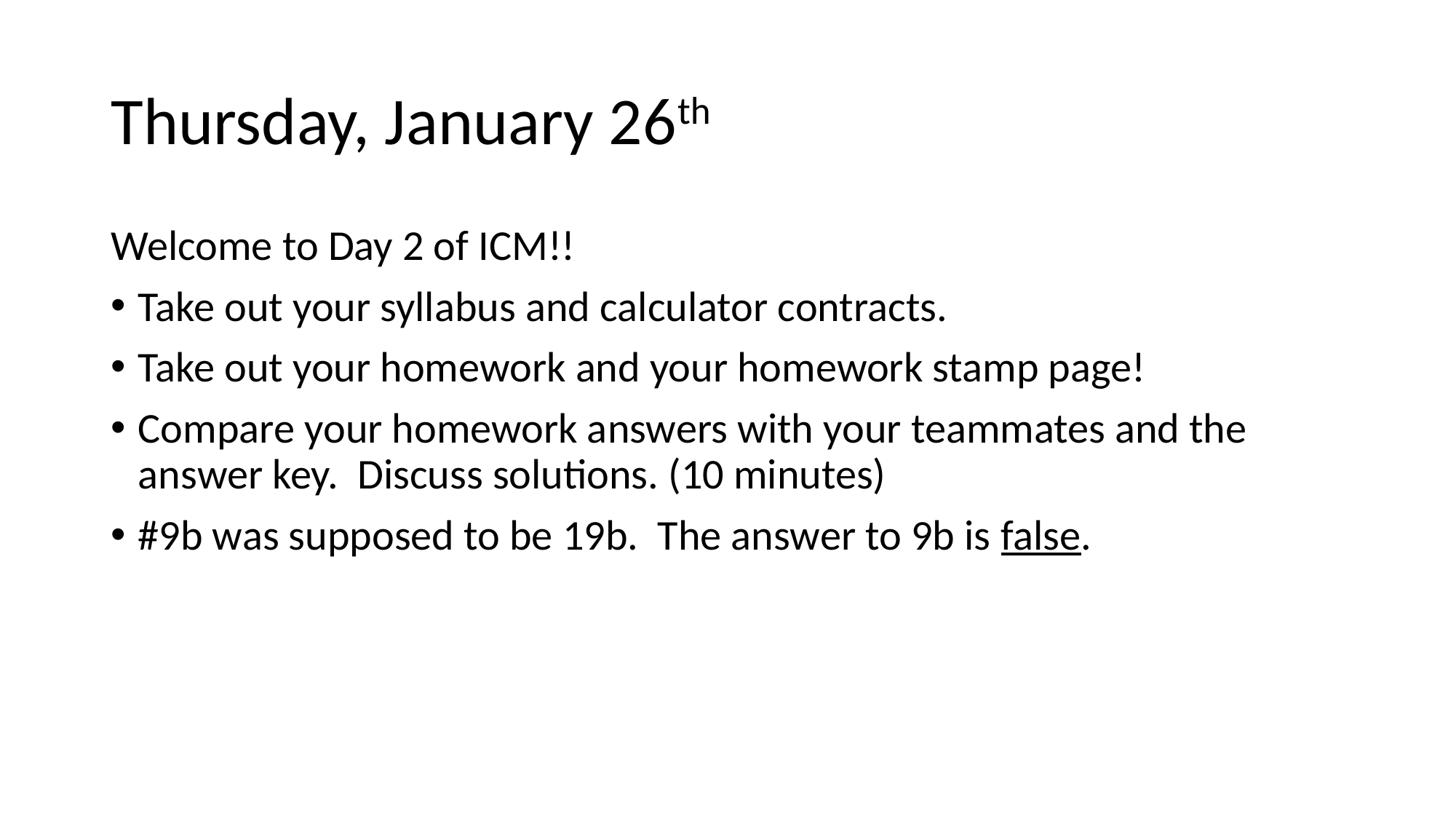

# Thursday, January 26th
Welcome to Day 2 of ICM!!
Take out your syllabus and calculator contracts.
Take out your homework and your homework stamp page!
Compare your homework answers with your teammates and the answer key.  Discuss solutions. (10 minutes)
#9b was supposed to be 19b.  The answer to 9b is false.